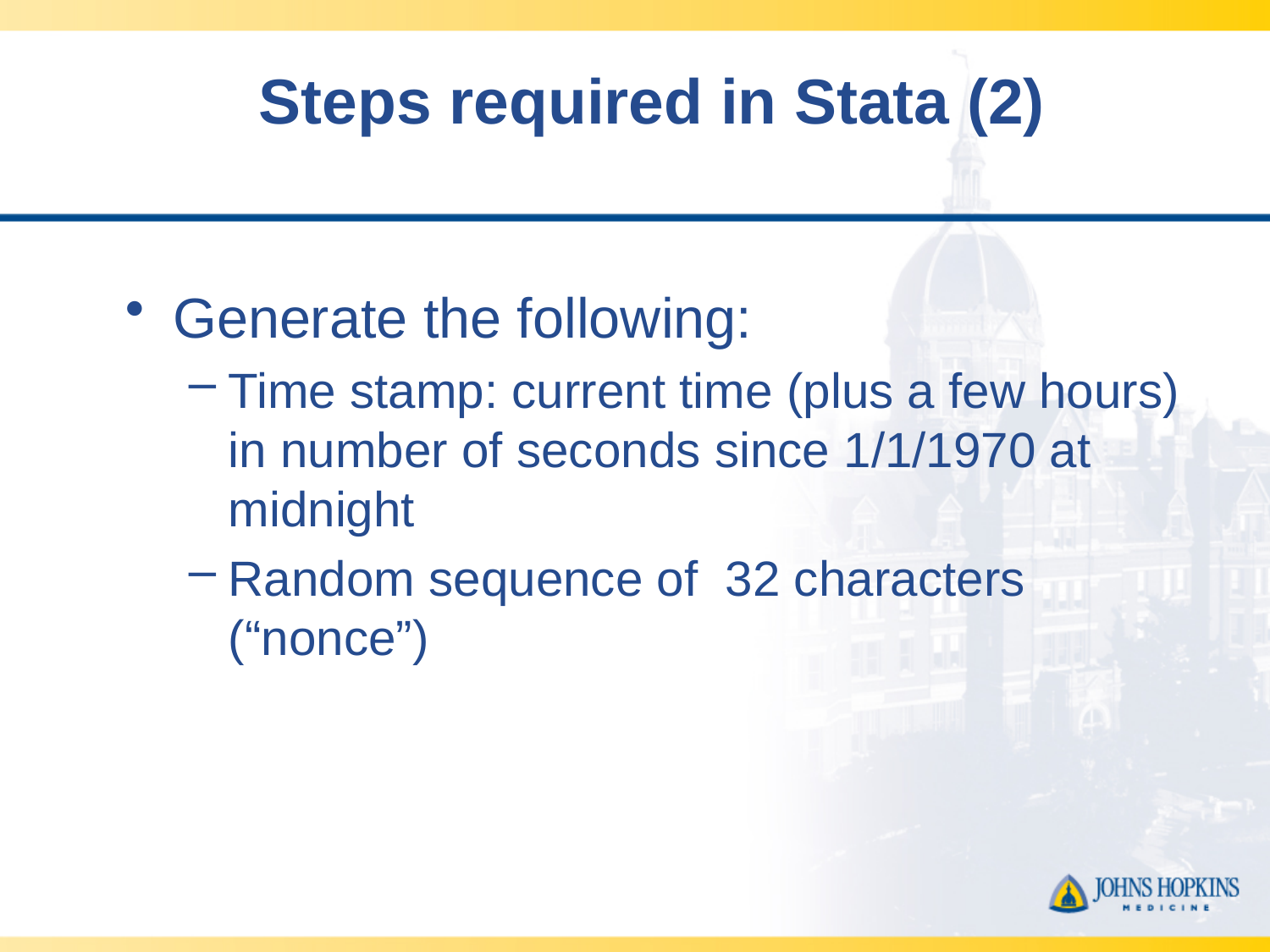

# Steps required in Stata (2)
Generate the following:
Time stamp: current time (plus a few hours) in number of seconds since 1/1/1970 at midnight
Random sequence of  32 characters (“nonce”)